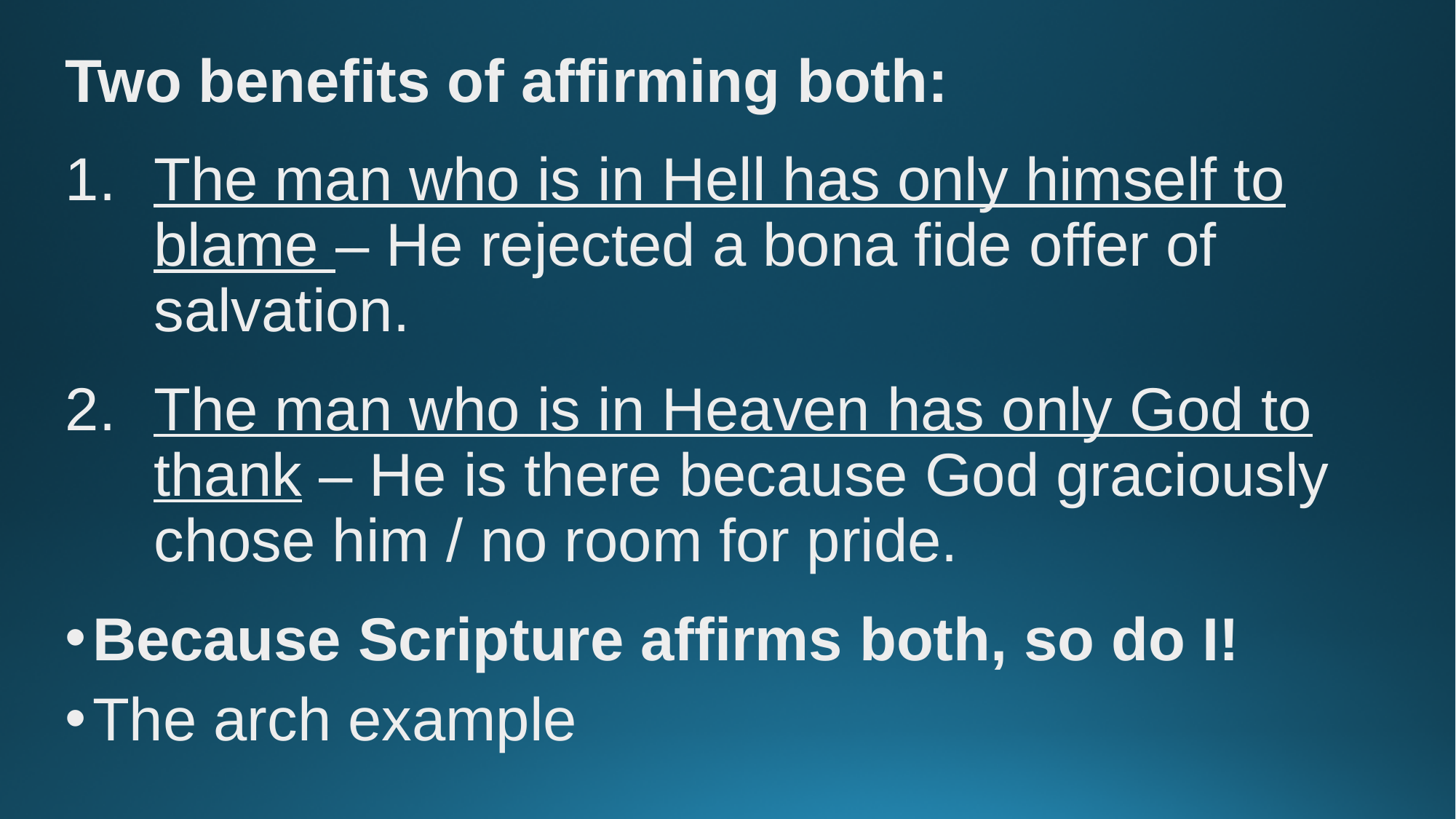

Two benefits of affirming both:
The man who is in Hell has only himself to blame – He rejected a bona fide offer of salvation.
The man who is in Heaven has only God to thank – He is there because God graciously chose him / no room for pride.
Because Scripture affirms both, so do I!
The arch example